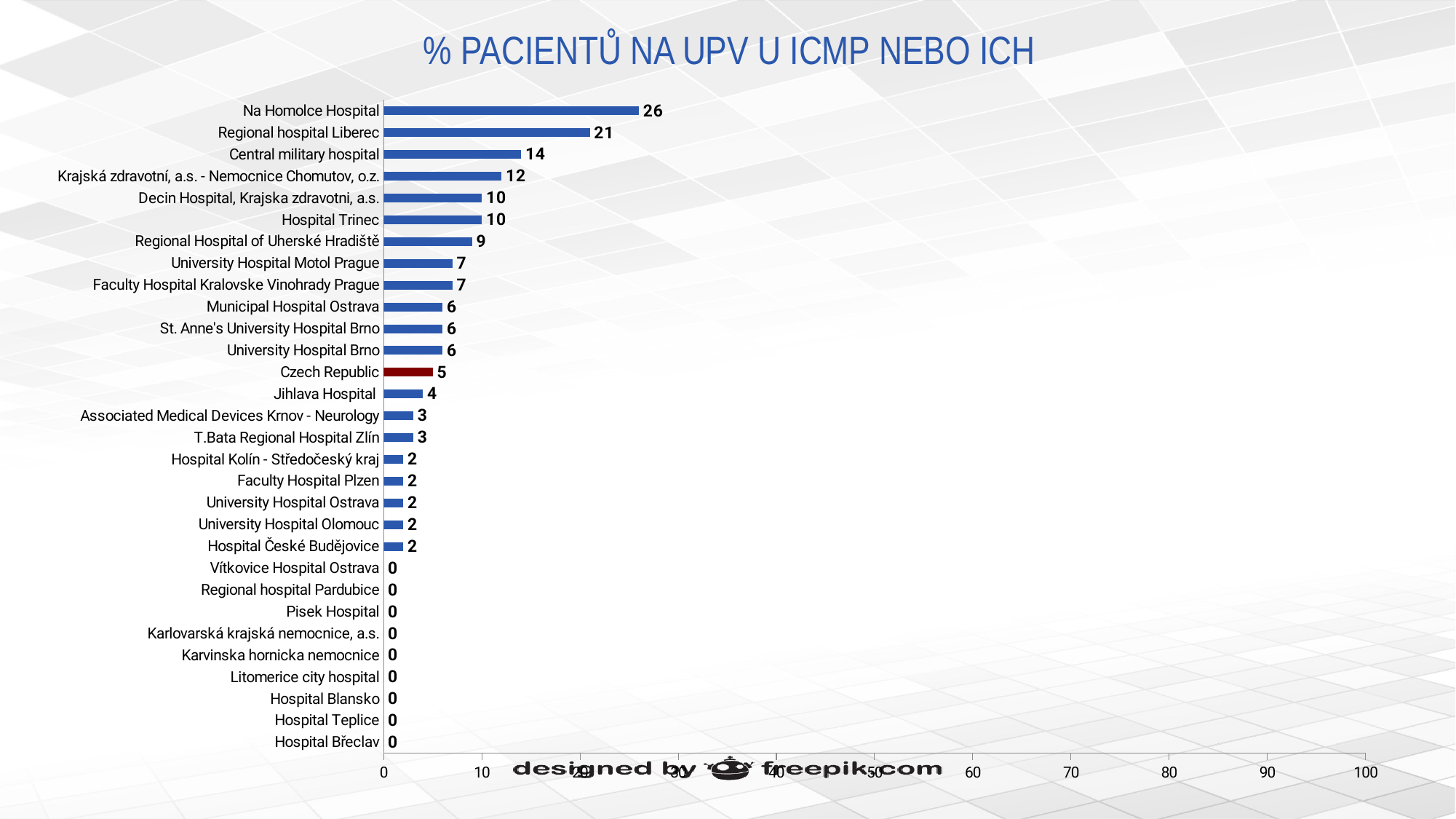

# % PACIENTŮ NA UPV U ICMP NEBO ICH

### Chart

| Category | % patients put on ventilator - Yes |
|---|---|
| Hospital Břeclav | 0.0 |
| Hospital Teplice | 0.0 |
| Hospital Blansko | 0.0 |
| Litomerice city hospital | 0.0 |
| Karvinska hornicka nemocnice | 0.0 |
| Karlovarská krajská nemocnice, a.s. | 0.0 |
| Pisek Hospital | 0.0 |
| Regional hospital Pardubice | 0.0 |
| Vítkovice Hospital Ostrava | 0.0 |
| Hospital České Budějovice | 2.0 |
| University Hospital Olomouc | 2.0 |
| University Hospital Ostrava | 2.0 |
| Faculty Hospital Plzen | 2.0 |
| Hospital Kolín - Středočeský kraj | 2.0 |
| T.Bata Regional Hospital Zlín | 3.0 |
| Associated Medical Devices Krnov - Neurology | 3.0 |
| Jihlava Hospital  | 4.0 |
| Czech Republic | 5.0 |
| University Hospital Brno | 6.0 |
| St. Anne's University Hospital Brno | 6.0 |
| Municipal Hospital Ostrava | 6.0 |
| Faculty Hospital Kralovske Vinohrady Prague | 7.0 |
| University Hospital Motol Prague | 7.0 |
| Regional Hospital of Uherské Hradiště | 9.0 |
| Hospital Trinec | 10.0 |
| Decin Hospital, Krajska zdravotni, a.s. | 10.0 |
| Krajská zdravotní, a.s. - Nemocnice Chomutov, o.z. | 12.0 |
| Central military hospital | 14.0 |
| Regional hospital Liberec | 21.0 |
| Na Homolce Hospital | 26.0 |